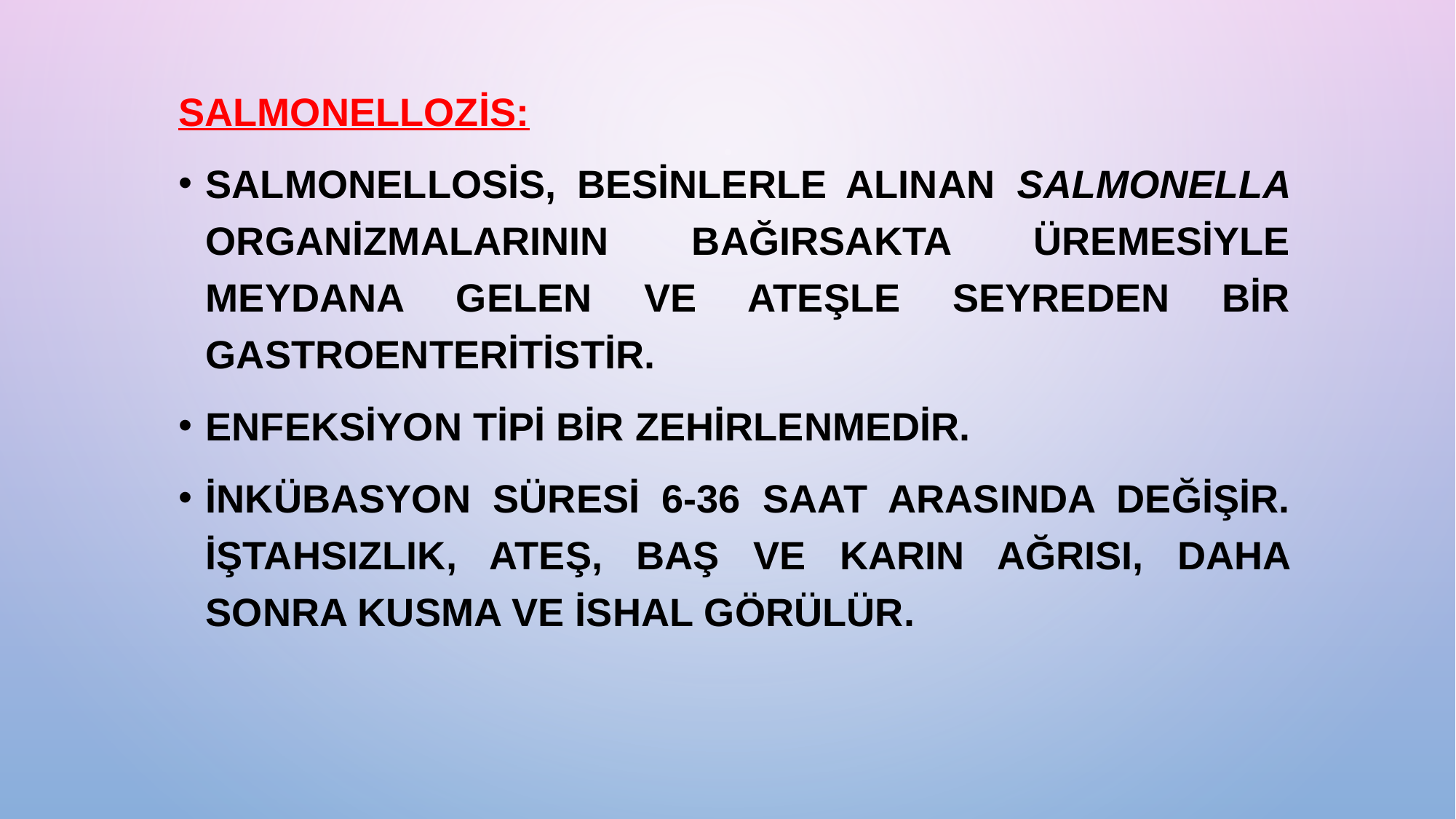

Salmonellozis:
Salmonellosis, besinlerle alınan Salmonella organizmalarının bağırsakta üremesiyle meydana gelen ve ateşle seyreden bir gastroenteritistir.
Enfeksiyon tipi bir zehirlenmedir.
İnkübasyon süresi 6-36 saat arasında değişir. İştahsızlık, ateş, baş ve karın ağrısı, daha sonra kusma ve ishal görülür.